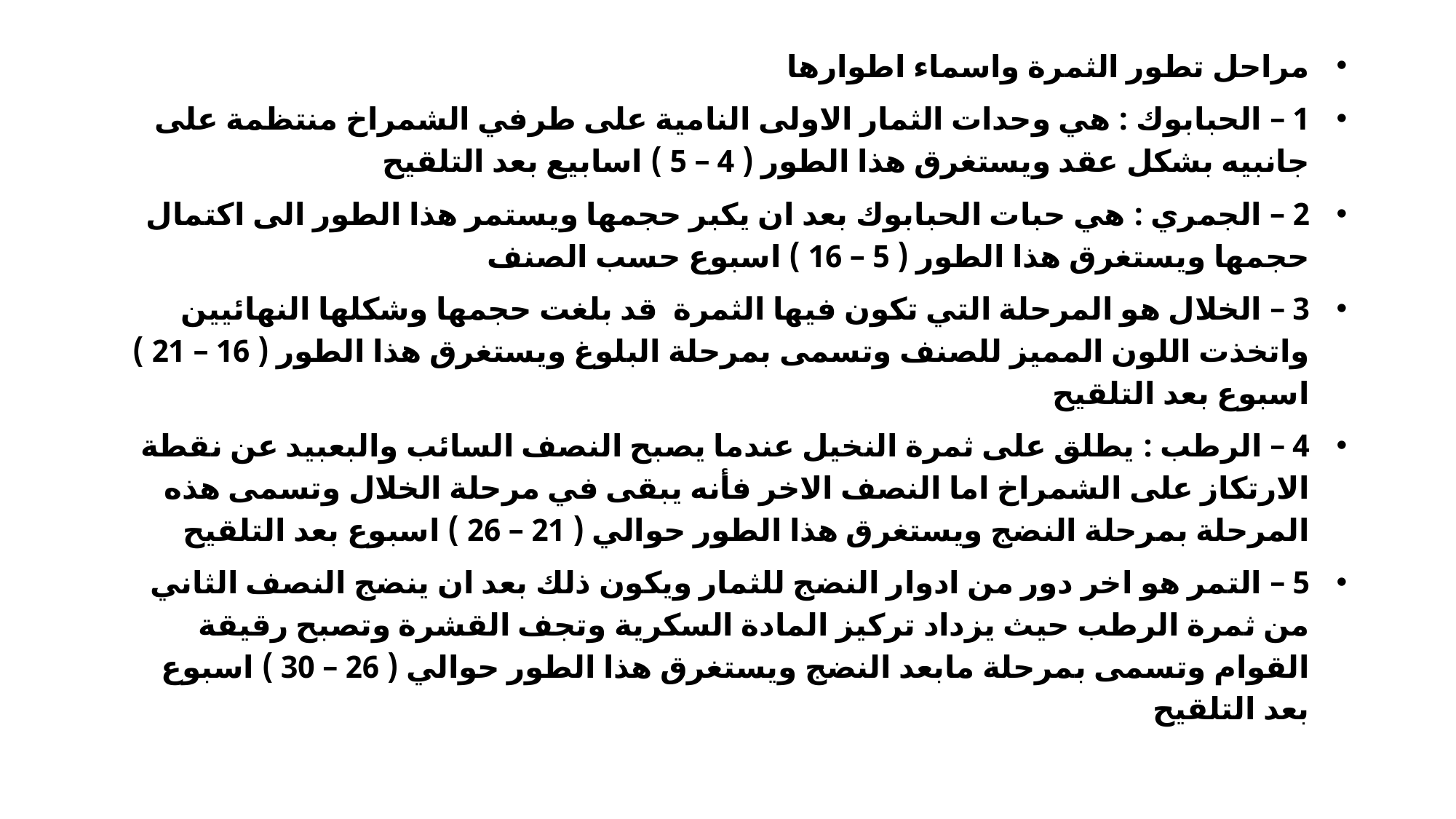

مراحل تطور الثمرة واسماء اطوارها
1 – الحبابوك : هي وحدات الثمار الاولى النامية على طرفي الشمراخ منتظمة على جانبيه بشكل عقد ويستغرق هذا الطور ( 4 – 5 ) اسابيع بعد التلقيح
2 – الجمري : هي حبات الحبابوك بعد ان يكبر حجمها ويستمر هذا الطور الى اكتمال حجمها ويستغرق هذا الطور ( 5 – 16 ) اسبوع حسب الصنف
3 – الخلال هو المرحلة التي تكون فيها الثمرة  قد بلغت حجمها وشكلها النهائيين واتخذت اللون المميز للصنف وتسمى بمرحلة البلوغ ويستغرق هذا الطور ( 16 – 21 ) اسبوع بعد التلقيح
4 – الرطب : يطلق على ثمرة النخيل عندما يصبح النصف السائب والبعبيد عن نقطة الارتكاز على الشمراخ اما النصف الاخر فأنه يبقى في مرحلة الخلال وتسمى هذه المرحلة بمرحلة النضج ويستغرق هذا الطور حوالي ( 21 – 26 ) اسبوع بعد التلقيح
5 – التمر هو اخر دور من ادوار النضج للثمار ويكون ذلك بعد ان ينضج النصف الثاني من ثمرة الرطب حيث يزداد تركيز المادة السكرية وتجف القشرة وتصبح رقيقة القوام وتسمى بمرحلة مابعد النضج ويستغرق هذا الطور حوالي ( 26 – 30 ) اسبوع بعد التلقيح